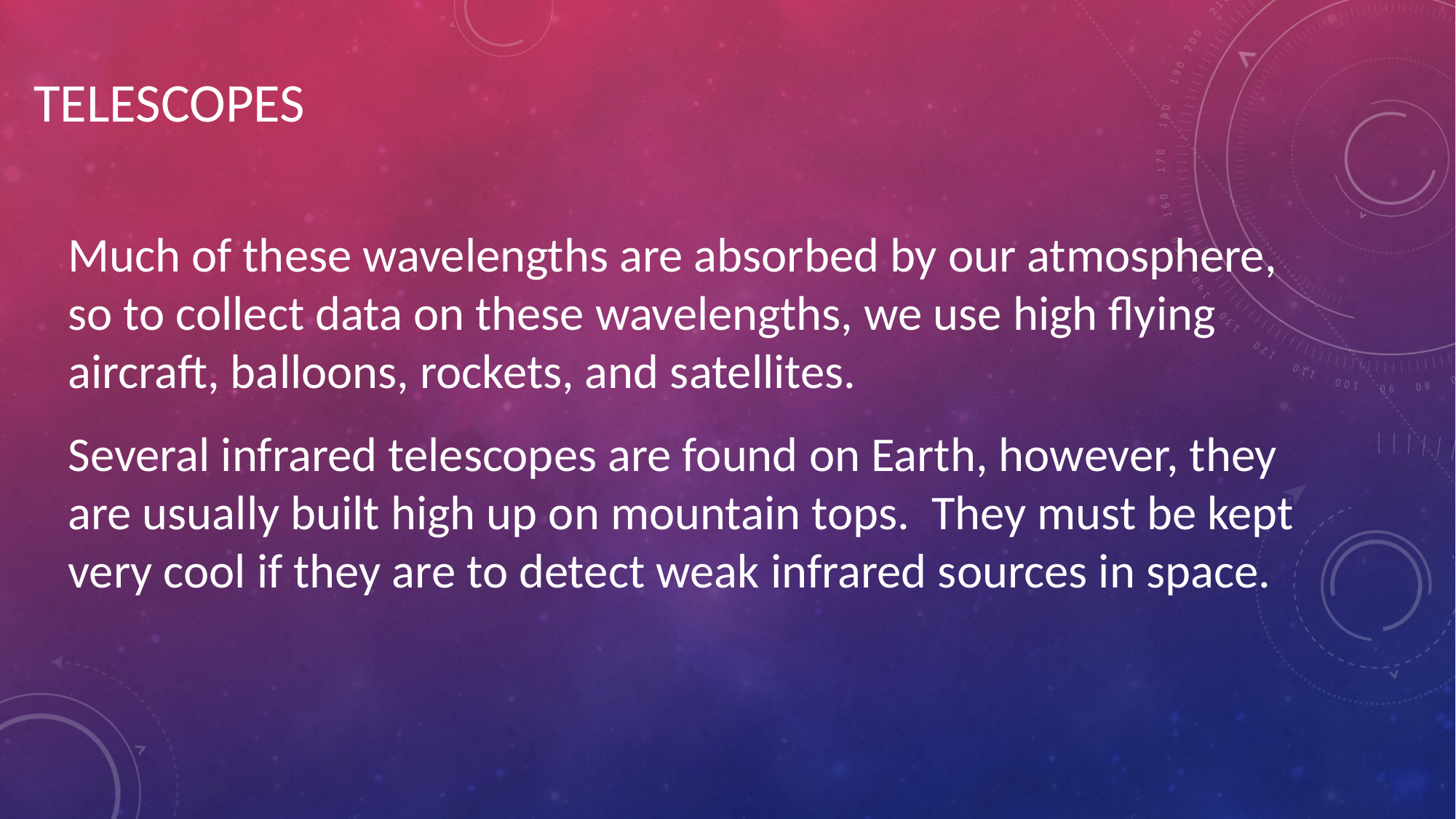

# Telescopes
Much of these wavelengths are absorbed by our atmosphere, so to collect data on these wavelengths, we use high flying aircraft, balloons, rockets, and satellites.
Several infrared telescopes are found on Earth, however, they are usually built high up on mountain tops.  They must be kept very cool if they are to detect weak infrared sources in space.